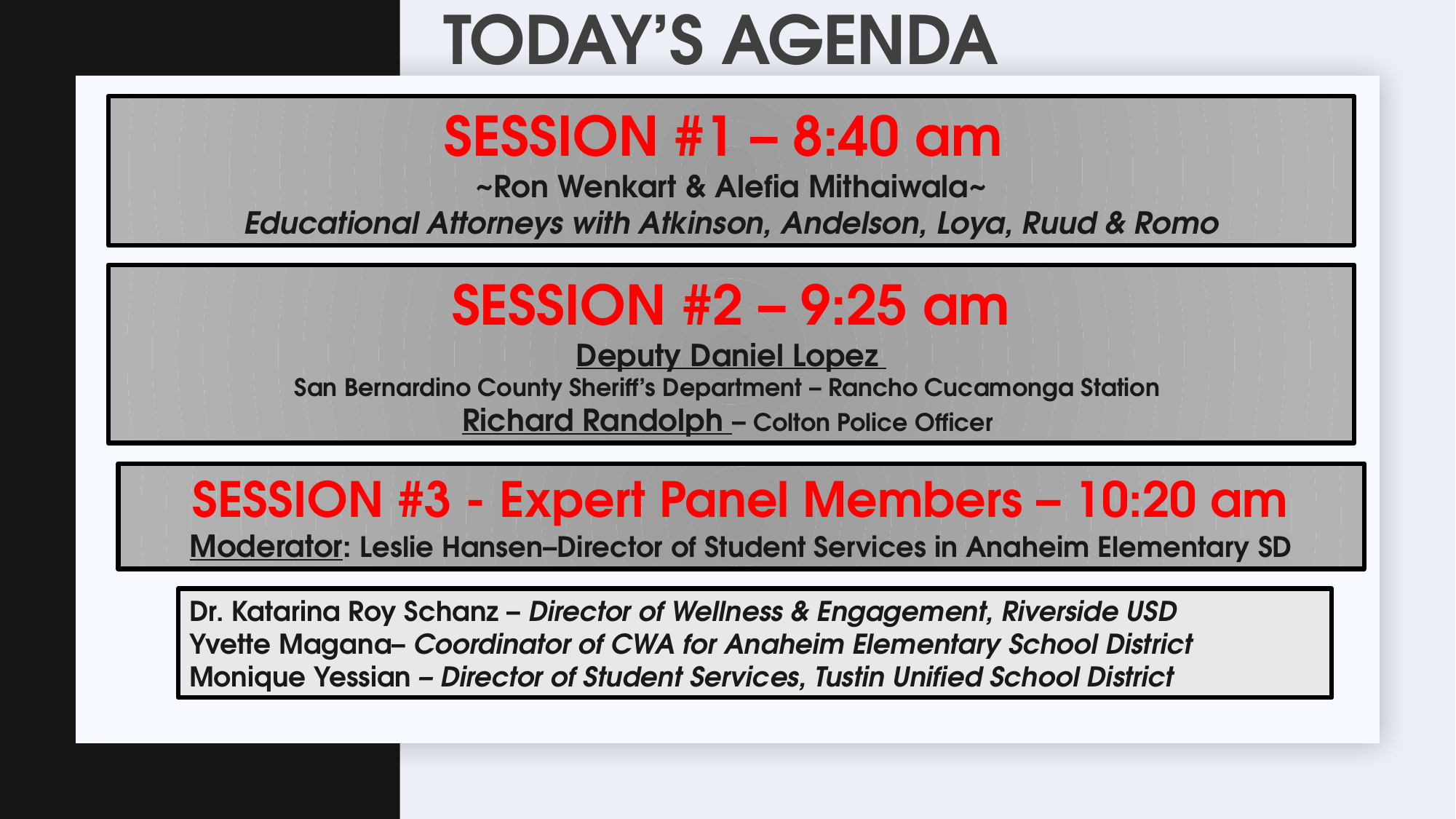

# TODAY’s Agenda
SESSION #1 – 8:40 am
~Ron Wenkart & Alefia Mithaiwala~
Educational Attorneys with Atkinson, Andelson, Loya, Ruud & Romo
SESSION #2 – 9:25 am
Deputy Daniel Lopez
San Bernardino County Sheriff’s Department – Rancho Cucamonga Station
Richard Randolph – Colton Police Officer
SESSION #3 - Expert Panel Members – 10:20 am
Moderator: Leslie Hansen–Director of Student Services in Anaheim Elementary SD
Dr. Katarina Roy Schanz – Director of Wellness & Engagement, Riverside USD
Yvette Magana– Coordinator of CWA for Anaheim Elementary School District
Monique Yessian – Director of Student Services, Tustin Unified School District